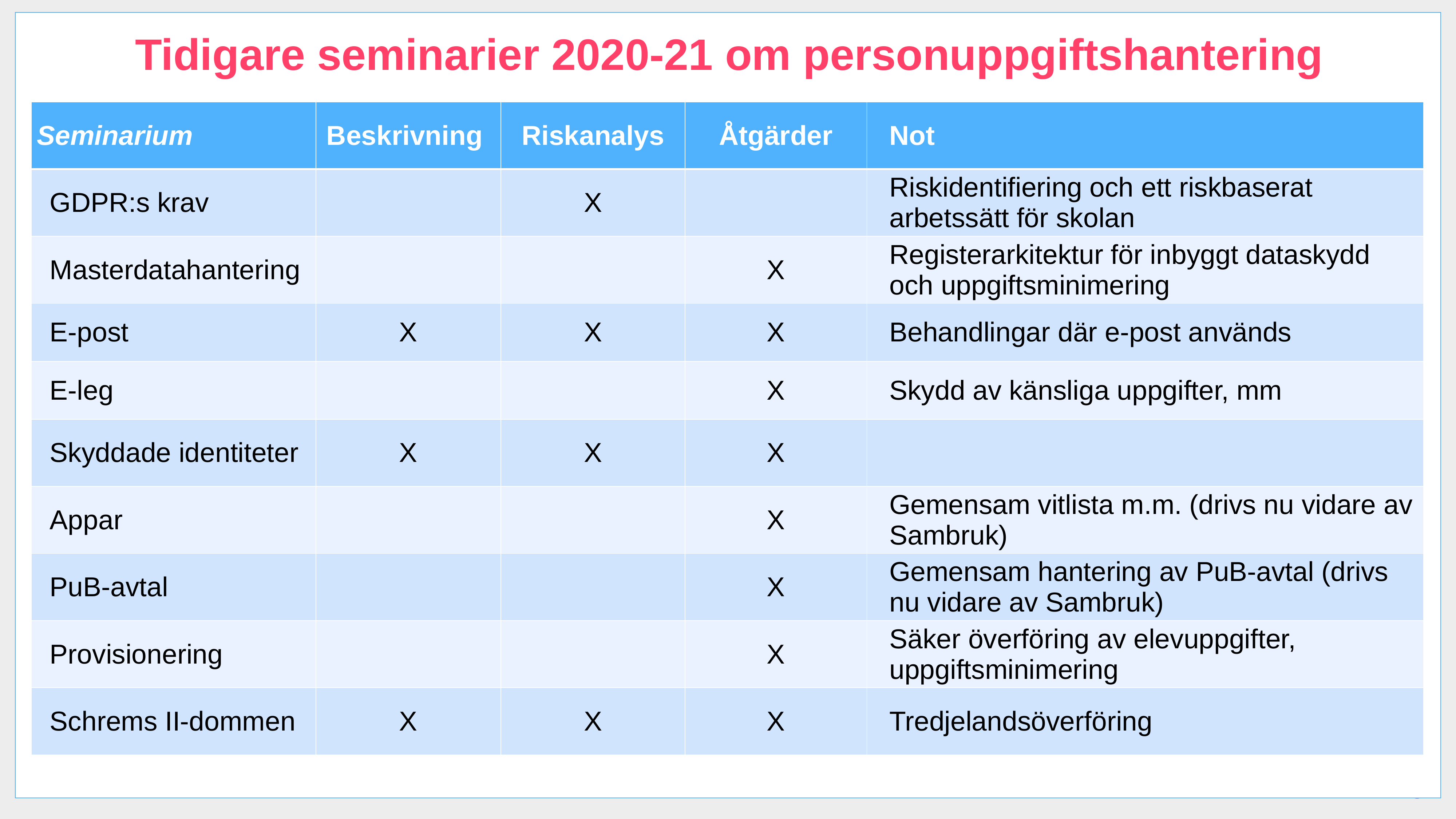

Tidigare seminarier 2020-21 om personuppgiftshantering
| Seminarium | Beskrivning | Riskanalys | Åtgärder | Not |
| --- | --- | --- | --- | --- |
| GDPR:s krav |  | X |  | Riskidentifiering och ett riskbaserat arbetssätt för skolan |
| Masterdatahantering |  |  | X | Registerarkitektur för inbyggt dataskydd och uppgiftsminimering |
| E-post | X | X | X | Behandlingar där e-post används |
| E-leg |  |  | X | Skydd av känsliga uppgifter, mm |
| Skyddade identiteter | X | X | X |  |
| Appar |  |  | X | Gemensam vitlista m.m. (drivs nu vidare av Sambruk) |
| PuB-avtal |  |  | X | Gemensam hantering av PuB-avtal (drivs nu vidare av Sambruk) |
| Provisionering |  |  | X | Säker överföring av elevuppgifter, uppgiftsminimering |
| Schrems II-dommen | X | X | X | Tredjelandsöverföring |